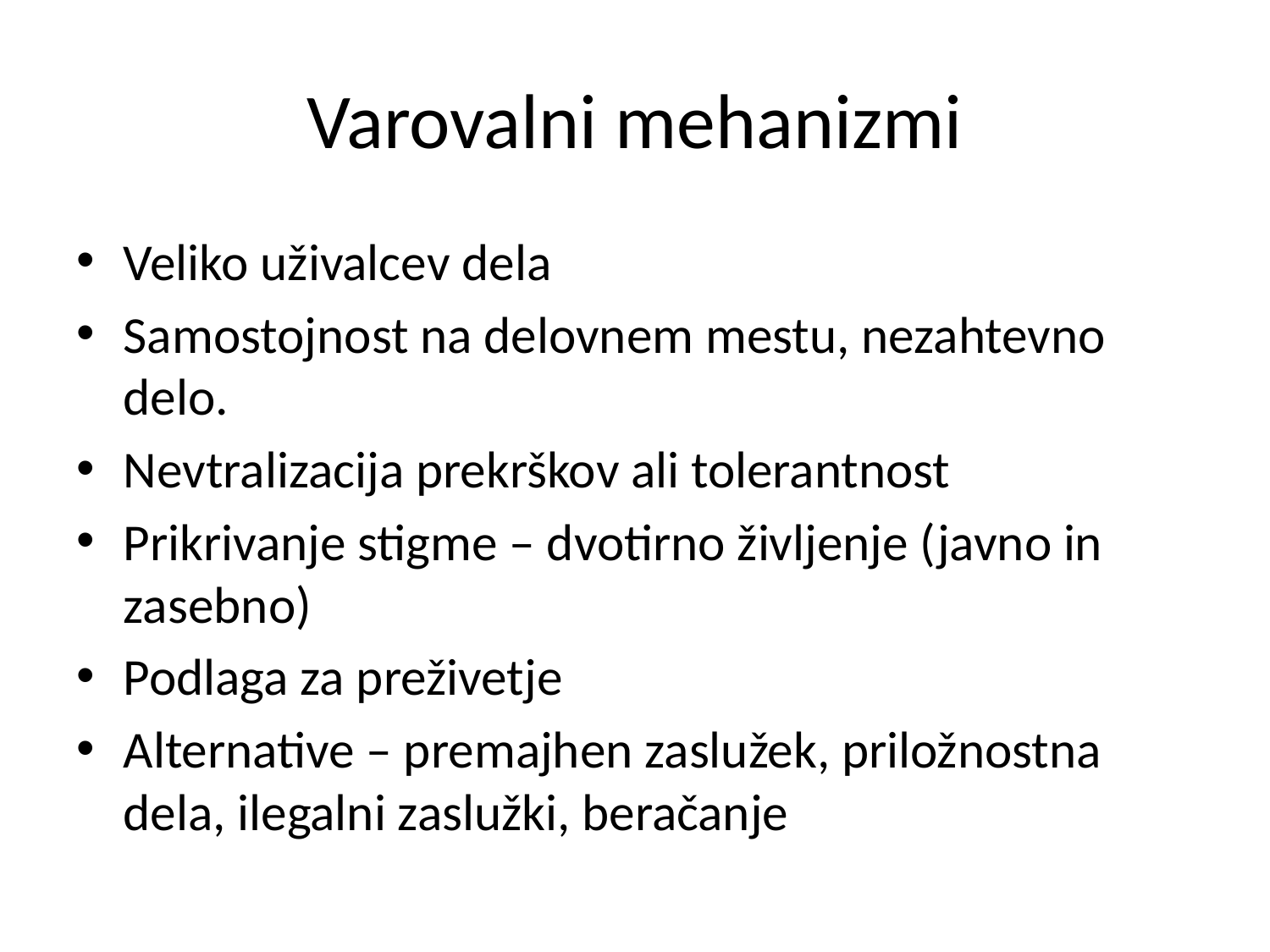

# Varovalni mehanizmi
Veliko uživalcev dela
Samostojnost na delovnem mestu, nezahtevno delo.
Nevtralizacija prekrškov ali tolerantnost
Prikrivanje stigme – dvotirno življenje (javno in zasebno)
Podlaga za preživetje
Alternative – premajhen zaslužek, priložnostna dela, ilegalni zaslužki, beračanje